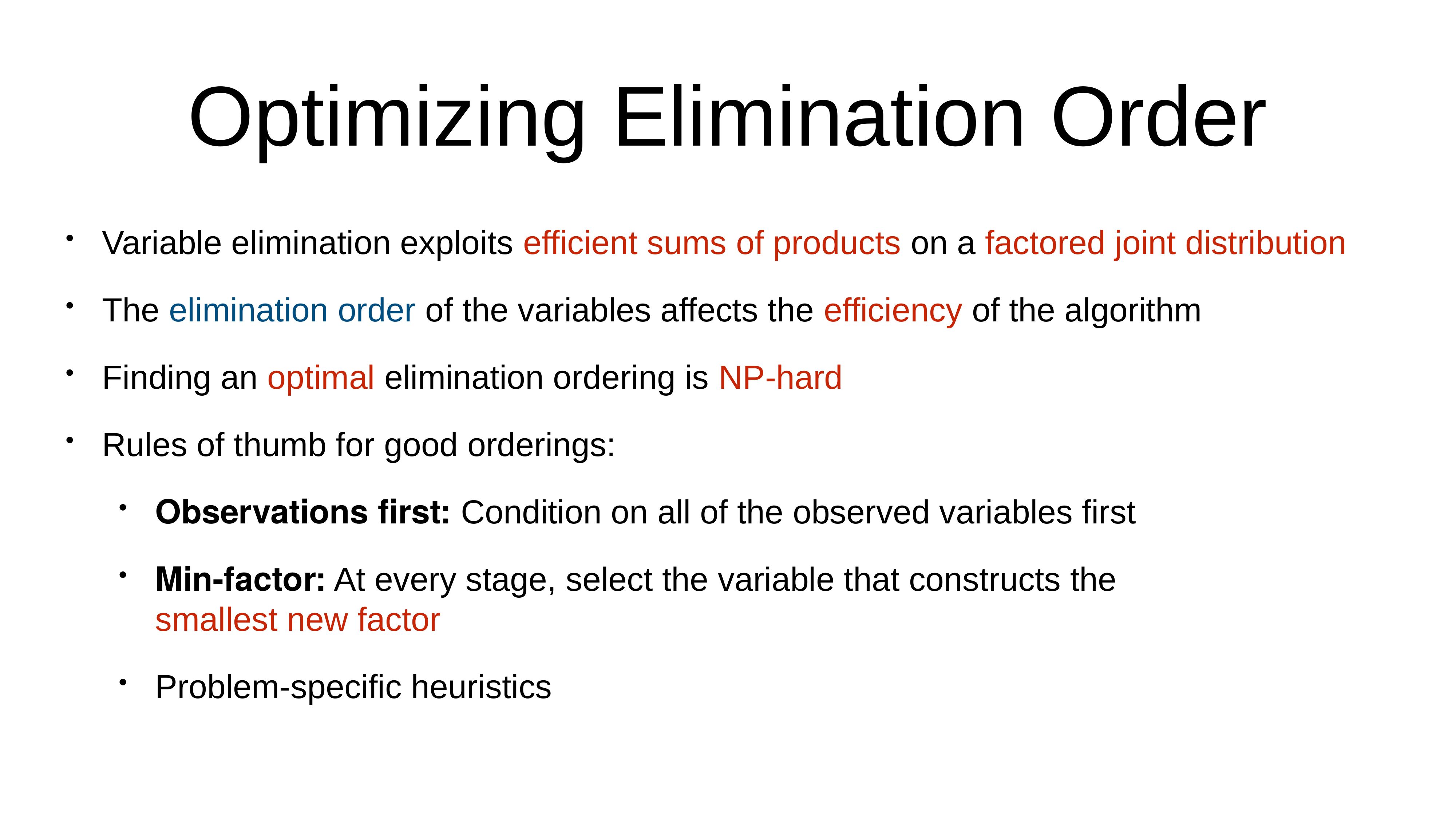

# Optimizing Elimination Order
Variable elimination exploits efficient sums of products on a factored joint distribution
The elimination order of the variables affects the efficiency of the algorithm
Finding an optimal elimination ordering is NP-hard
Rules of thumb for good orderings:
Observations first: Condition on all of the observed variables first
Min-factor: At every stage, select the variable that constructs the smallest new factor
Problem-specific heuristics